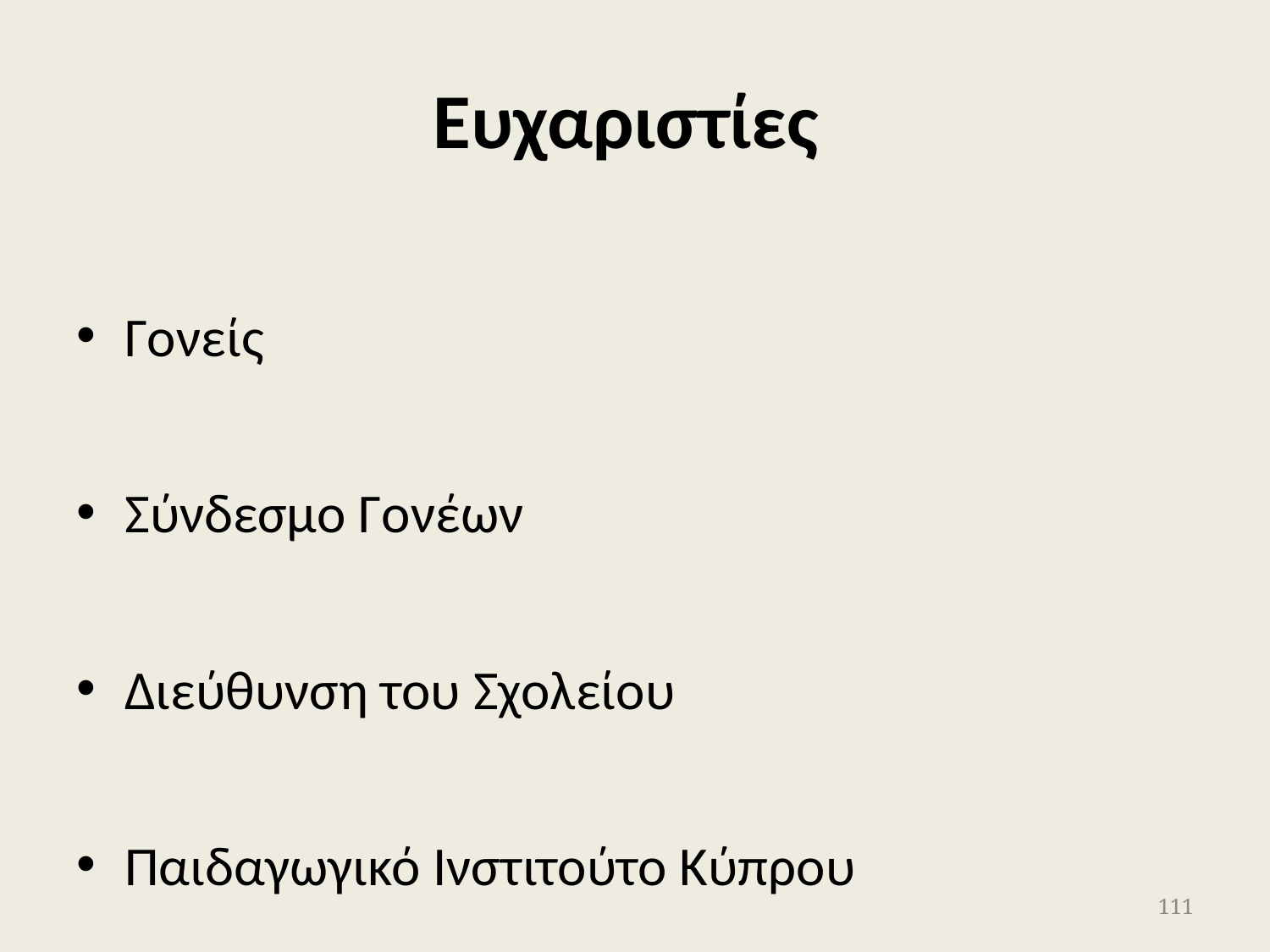

# Ευχαριστίες
Γονείς
Σύνδεσμο Γονέων
Διεύθυνση του Σχολείου
Παιδαγωγικό Ινστιτούτο Κύπρου

111